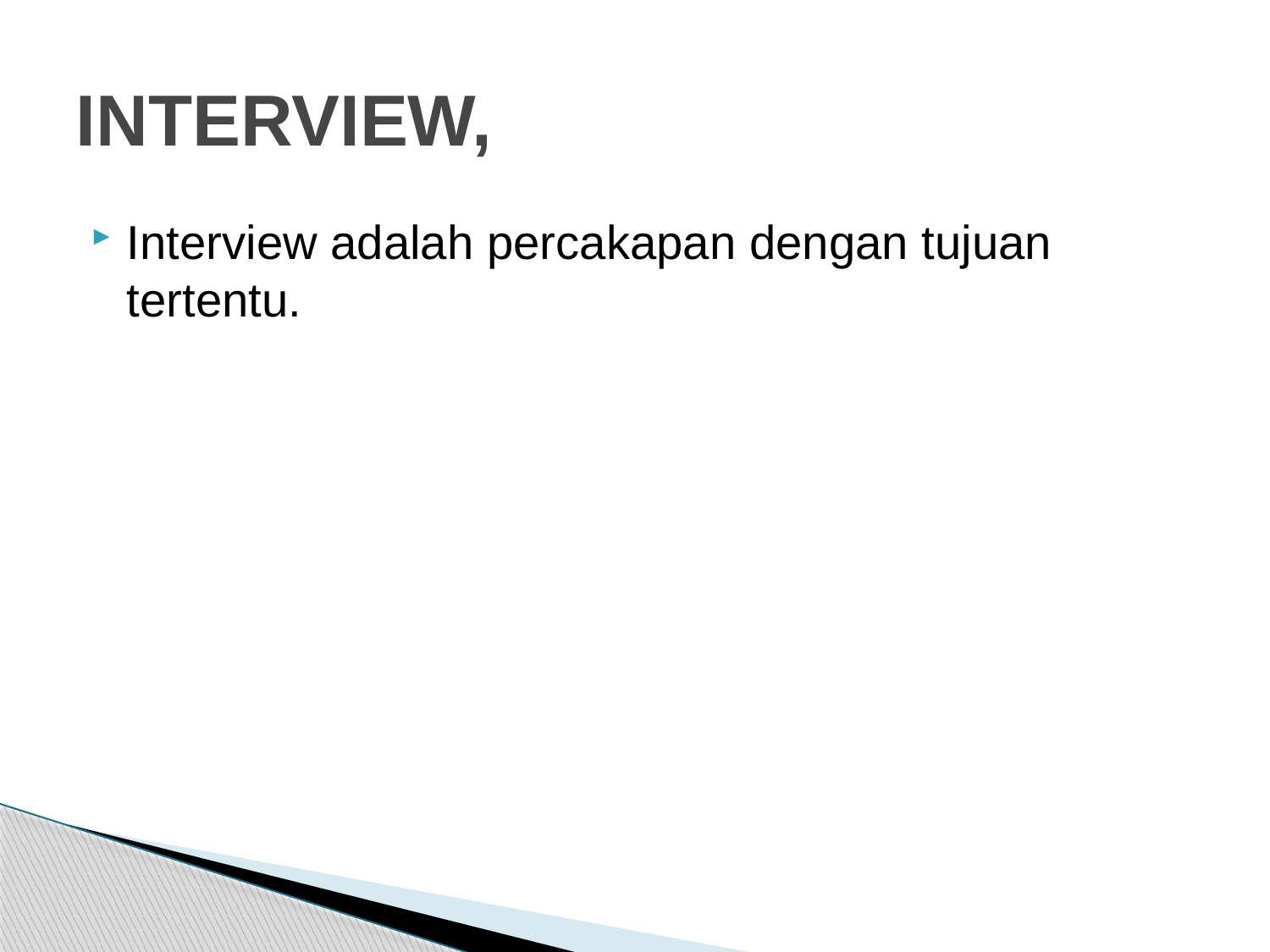

# INTERVIEW,
Interview adalah percakapan dengan tujuan tertentu.